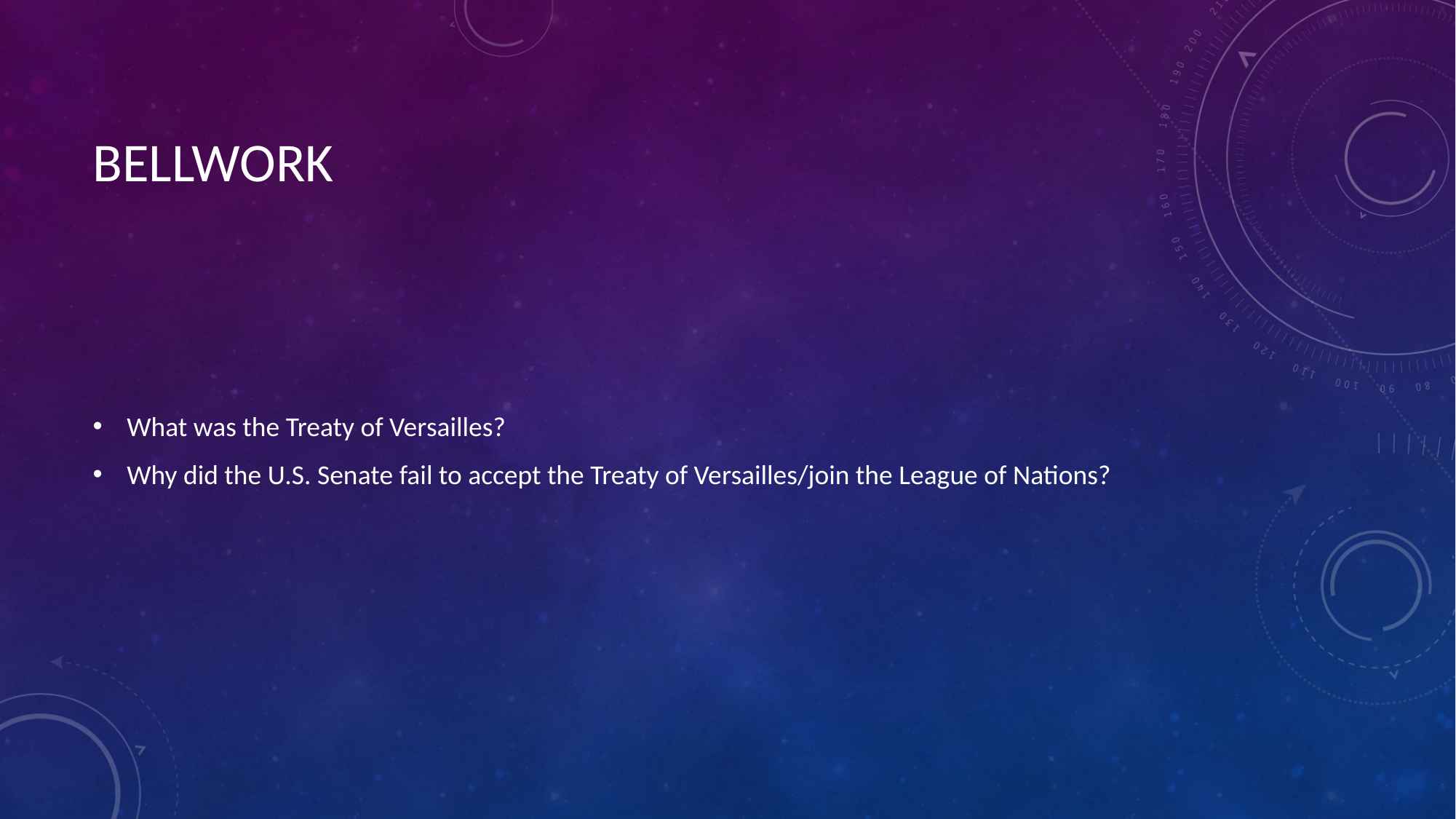

# Bellwork
What was the Treaty of Versailles?
Why did the U.S. Senate fail to accept the Treaty of Versailles/join the League of Nations?